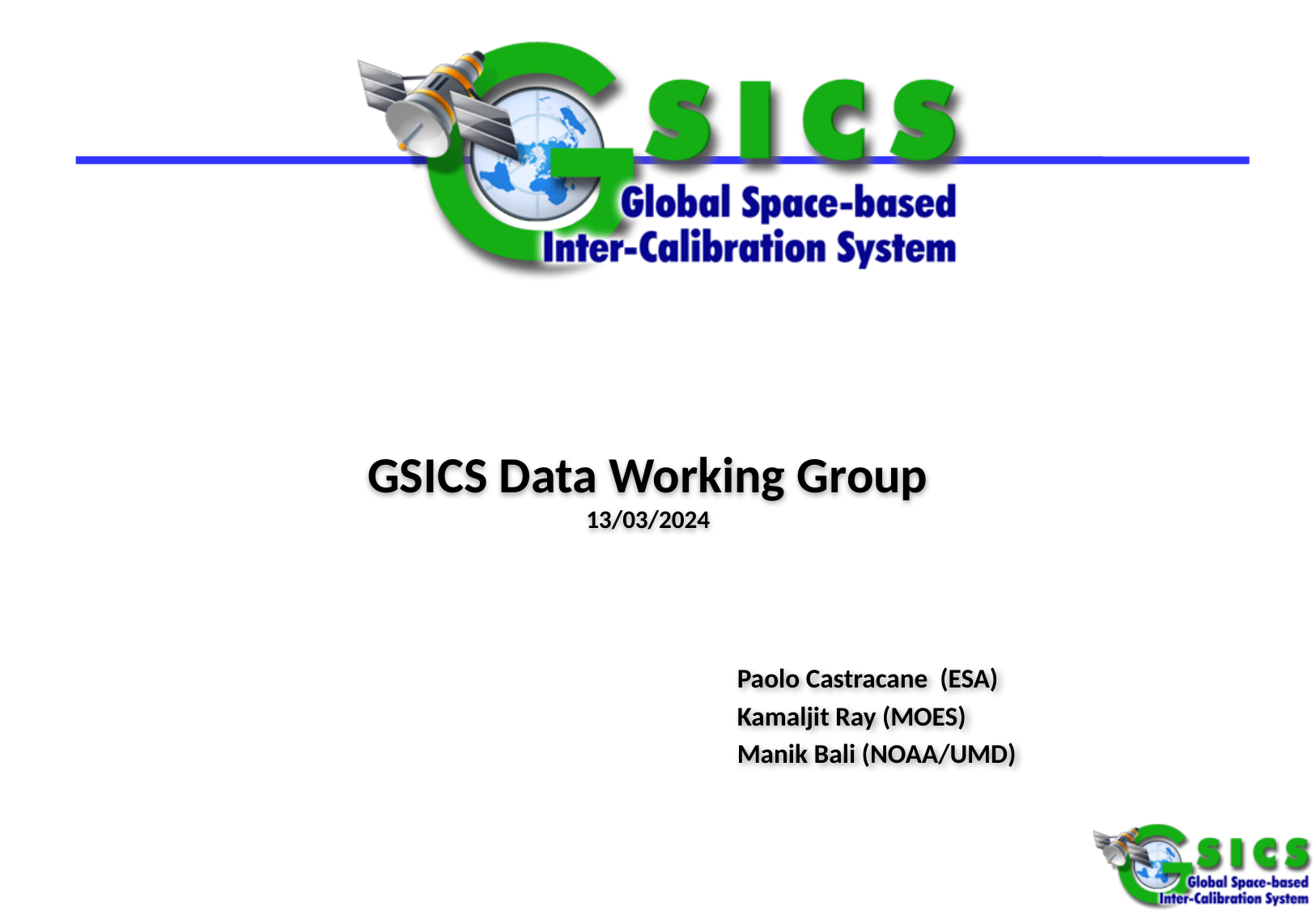

GSICS Data Working Group
13/03/2024
Paolo Castracane  (ESA)
Kamaljit Ray (MOES)
Manik Bali (NOAA/UMD)